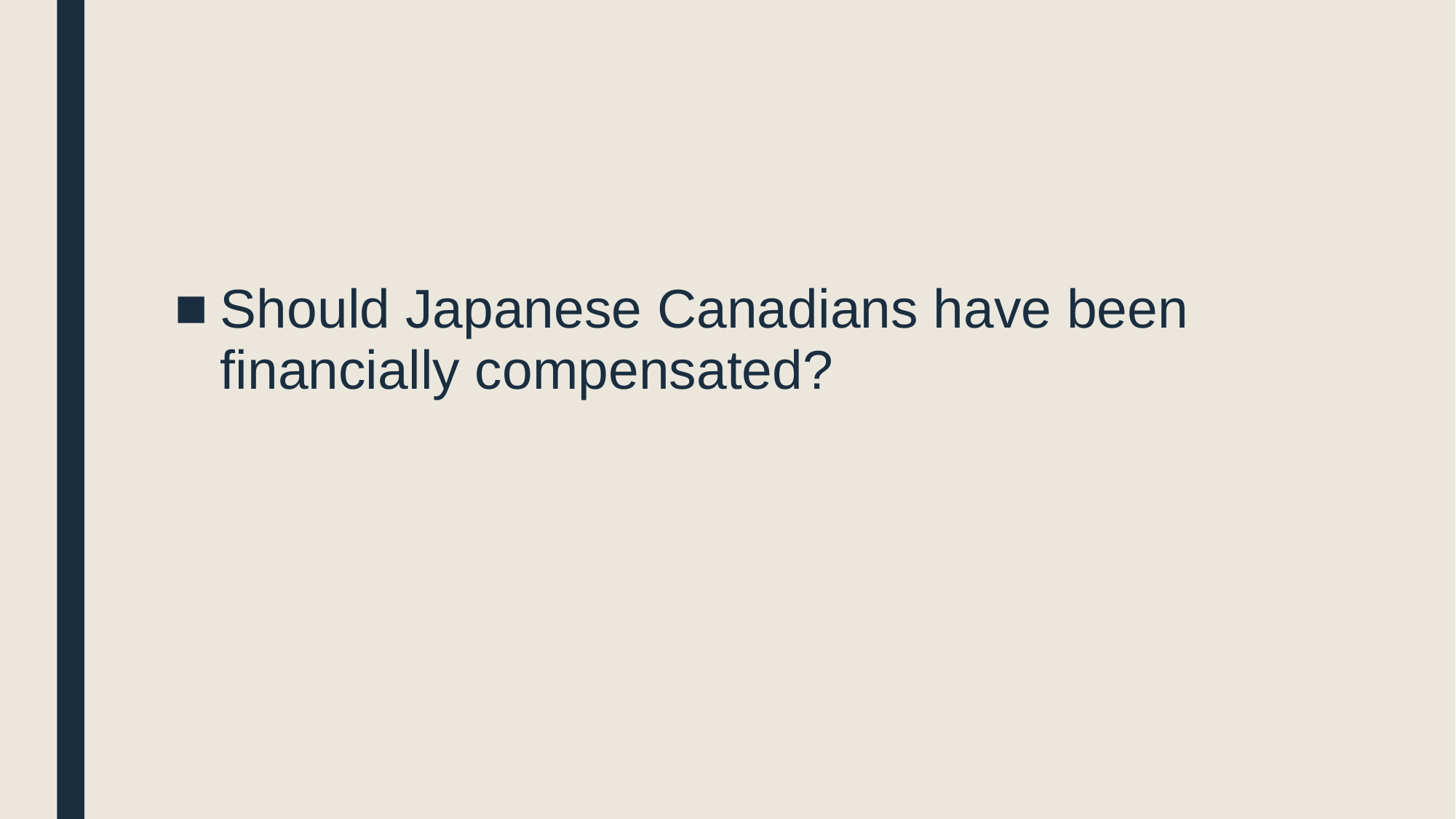

#
Should Japanese Canadians have been financially compensated?